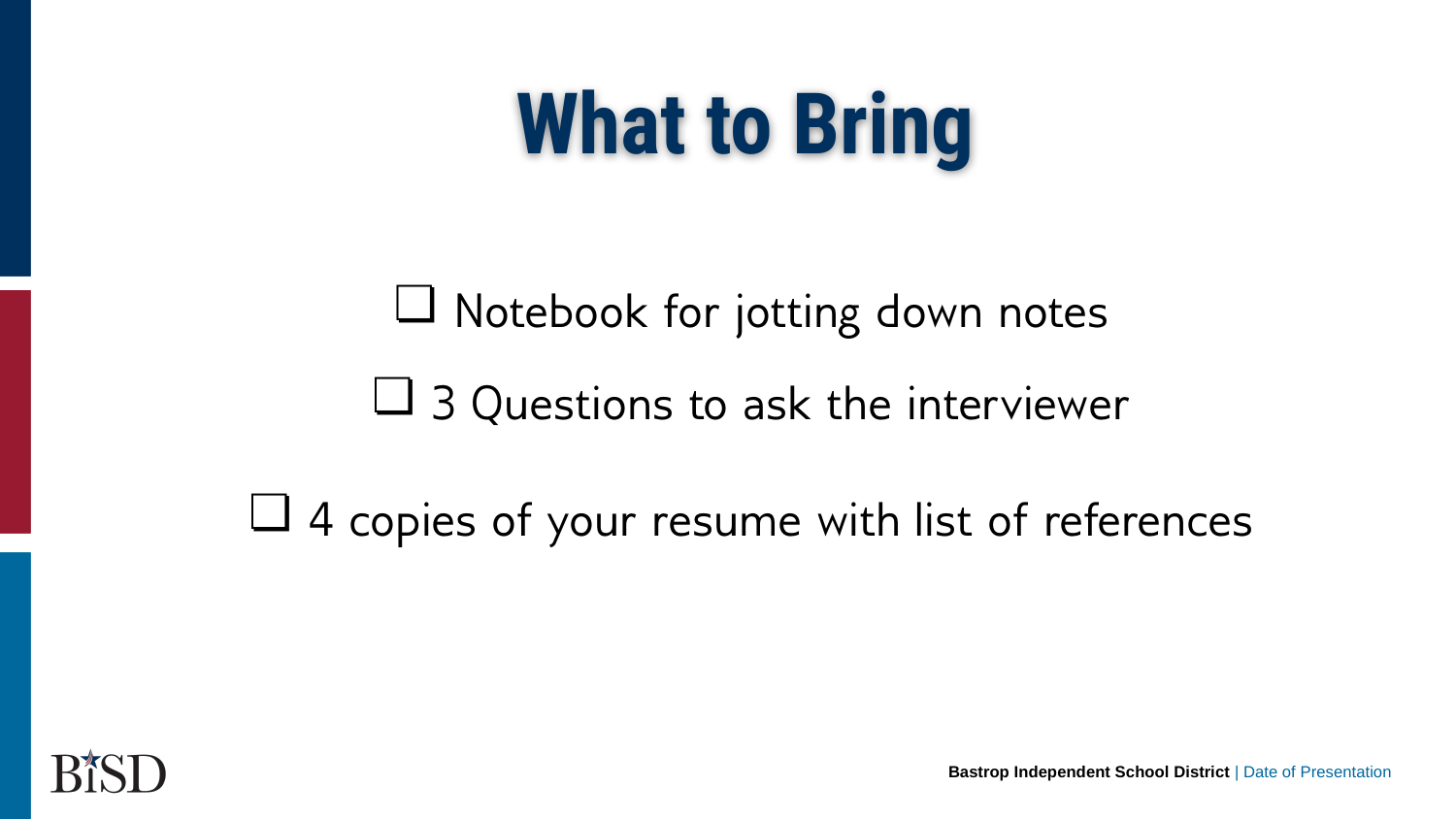

# What to Bring

Notebook for jotting down notes

3 Questions to ask the interviewer

4 copies of your resume with list of references